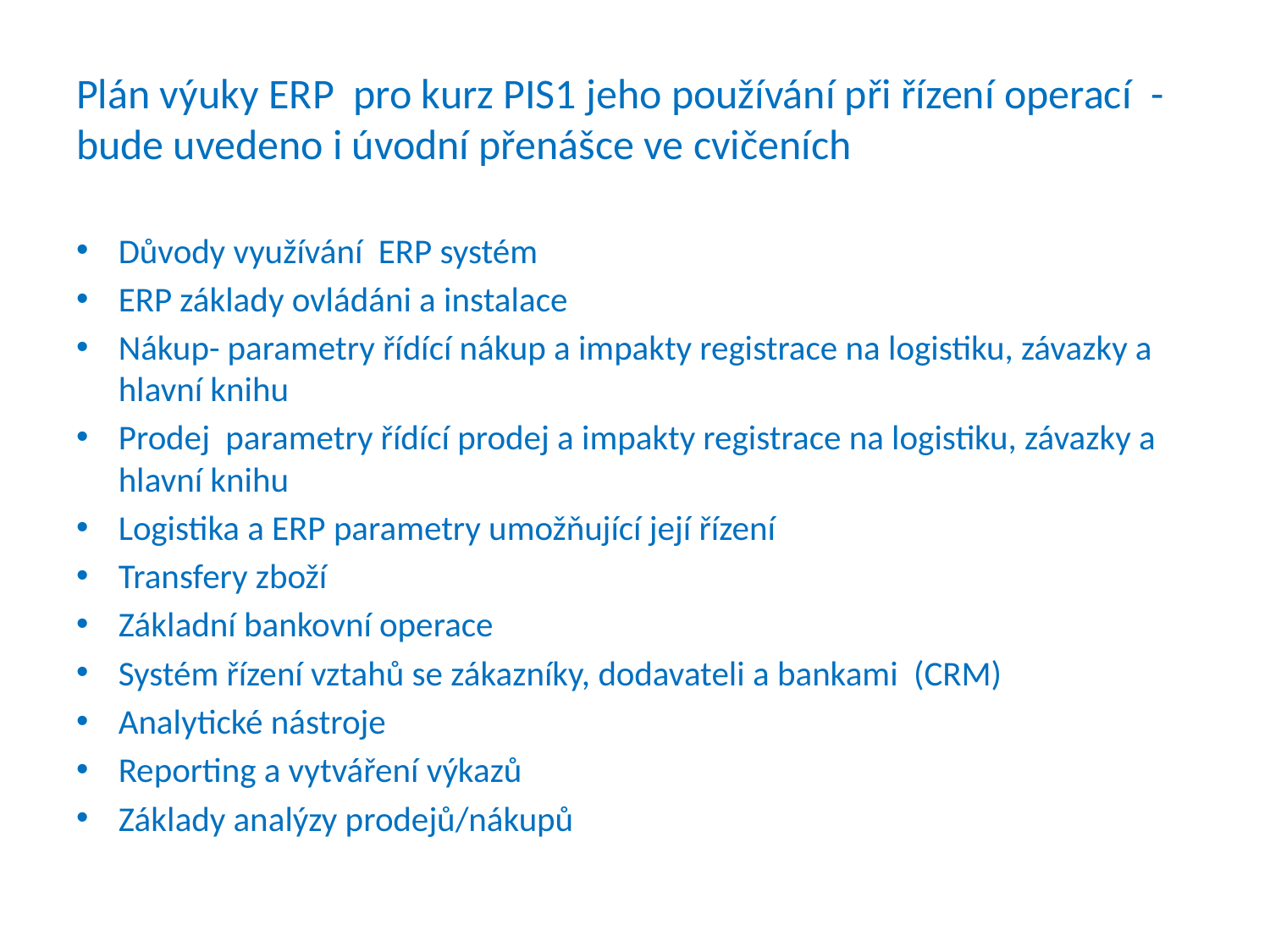

# Plán výuky ERP  pro kurz PIS1 jeho používání při řízení operací  -  bude uvedeno i úvodní přenášce ve cvičeních
Důvody využívání  ERP systém
ERP základy ovládáni a instalace
Nákup- parametry řídící nákup a impakty registrace na logistiku, závazky a hlavní knihu
Prodej  parametry řídící prodej a impakty registrace na logistiku, závazky a hlavní knihu
Logistika a ERP parametry umožňující její řízení
Transfery zboží
Základní bankovní operace
Systém řízení vztahů se zákazníky, dodavateli a bankami  (CRM)
Analytické nástroje
Reporting a vytváření výkazů
Základy analýzy prodejů/nákupů